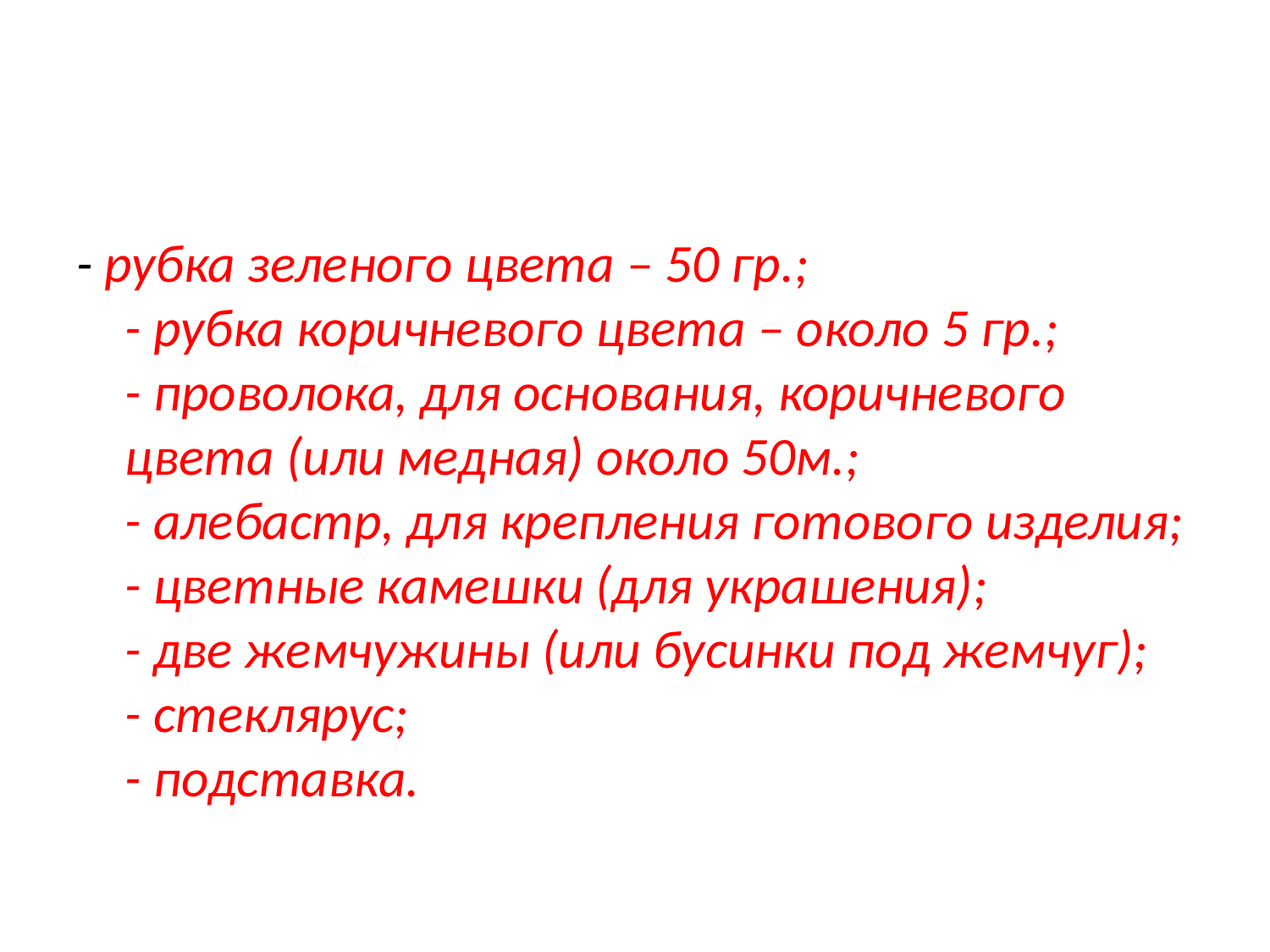

- рубка зеленого цвета – 50 гр.;
- рубка коричневого цвета – около 5 гр.;
- проволока, для основания, коричневого цвета (или медная) около 50м.;
- алебастр, для крепления готового изделия;
- цветные камешки (для украшения);
- две жемчужины (или бусинки под жемчуг);
- стеклярус;
- подставка.